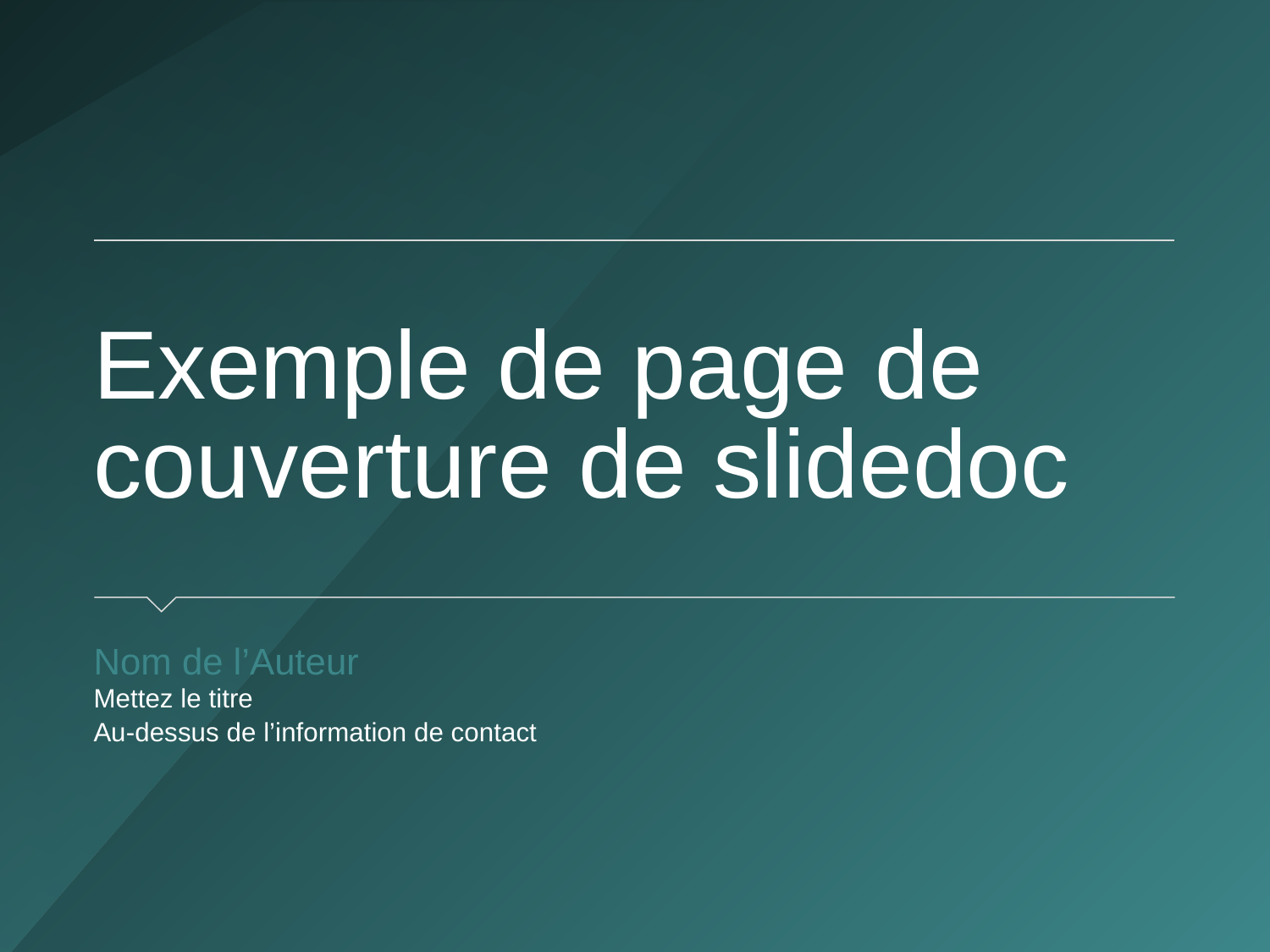

# Exemple de page de couverture de slidedoc
Nom de l’Auteur
Mettez le titre
Au-dessus de l’information de contact